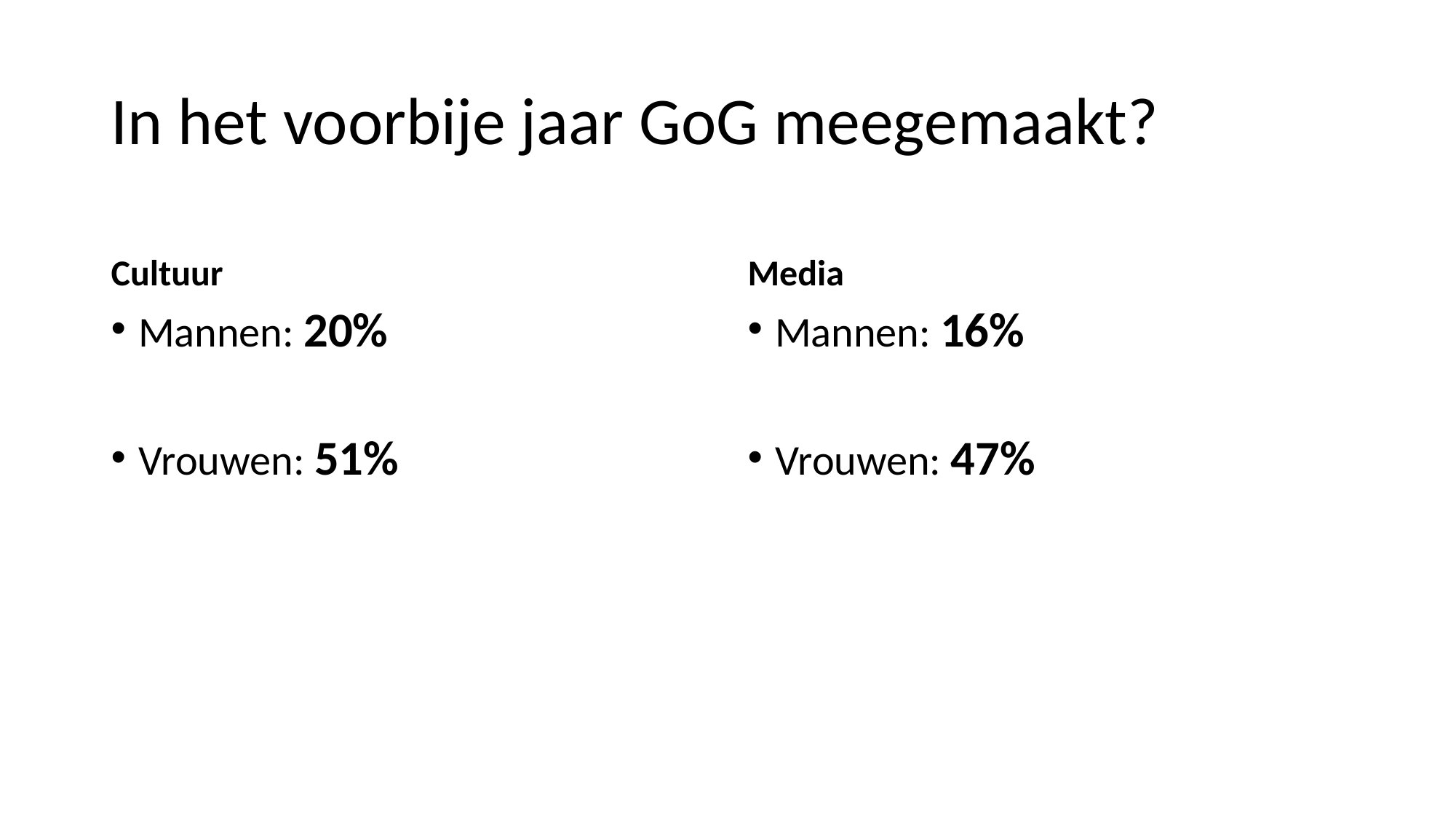

# In het voorbije jaar GoG meegemaakt?
Cultuur
Media
Mannen: 20%

Vrouwen: 51%

Mannen: 16%

Vrouwen: 47%